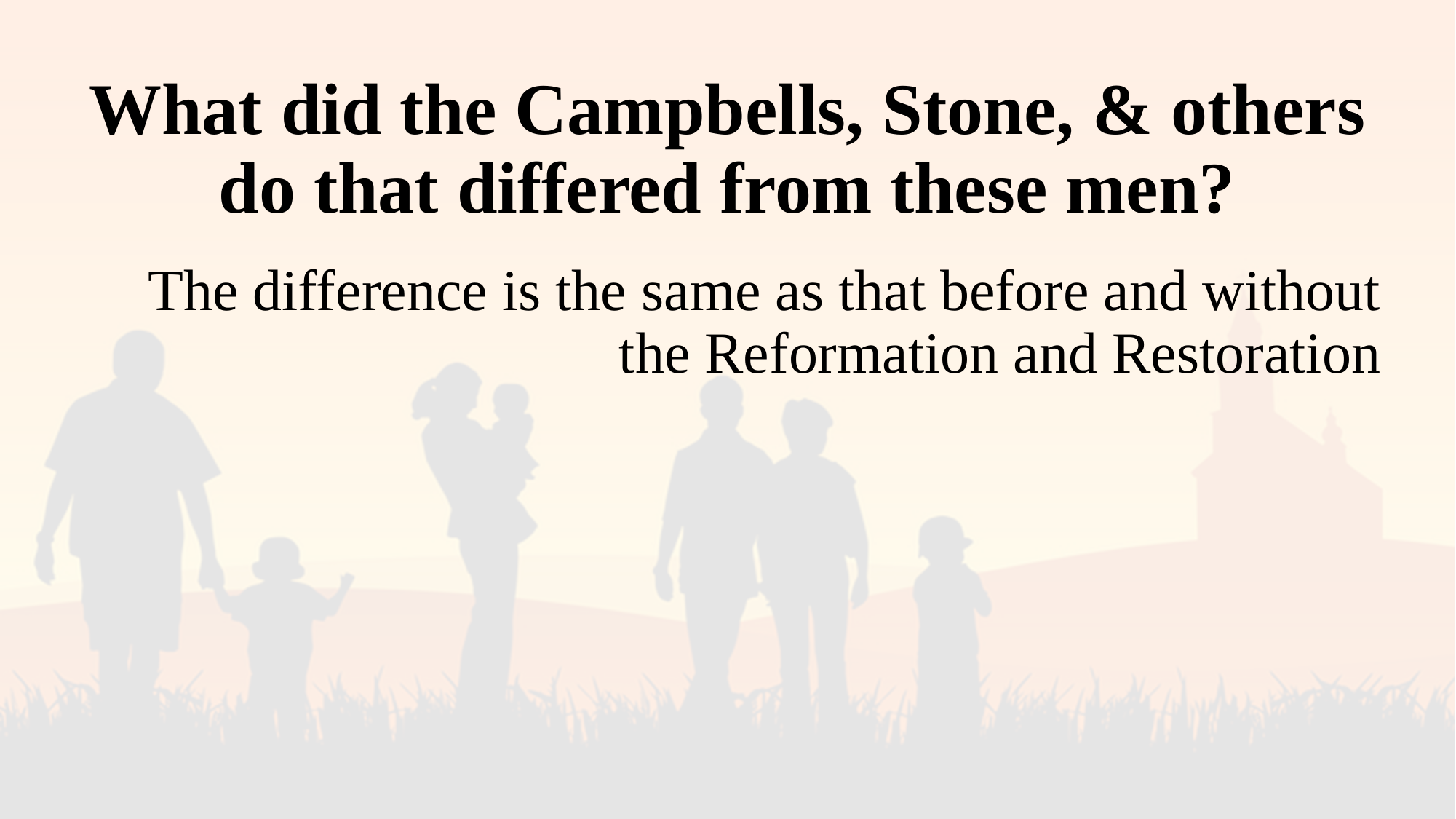

# What did the Campbells, Stone, & others do that differed from these men?
The difference is the same as that before and without the Reformation and Restoration